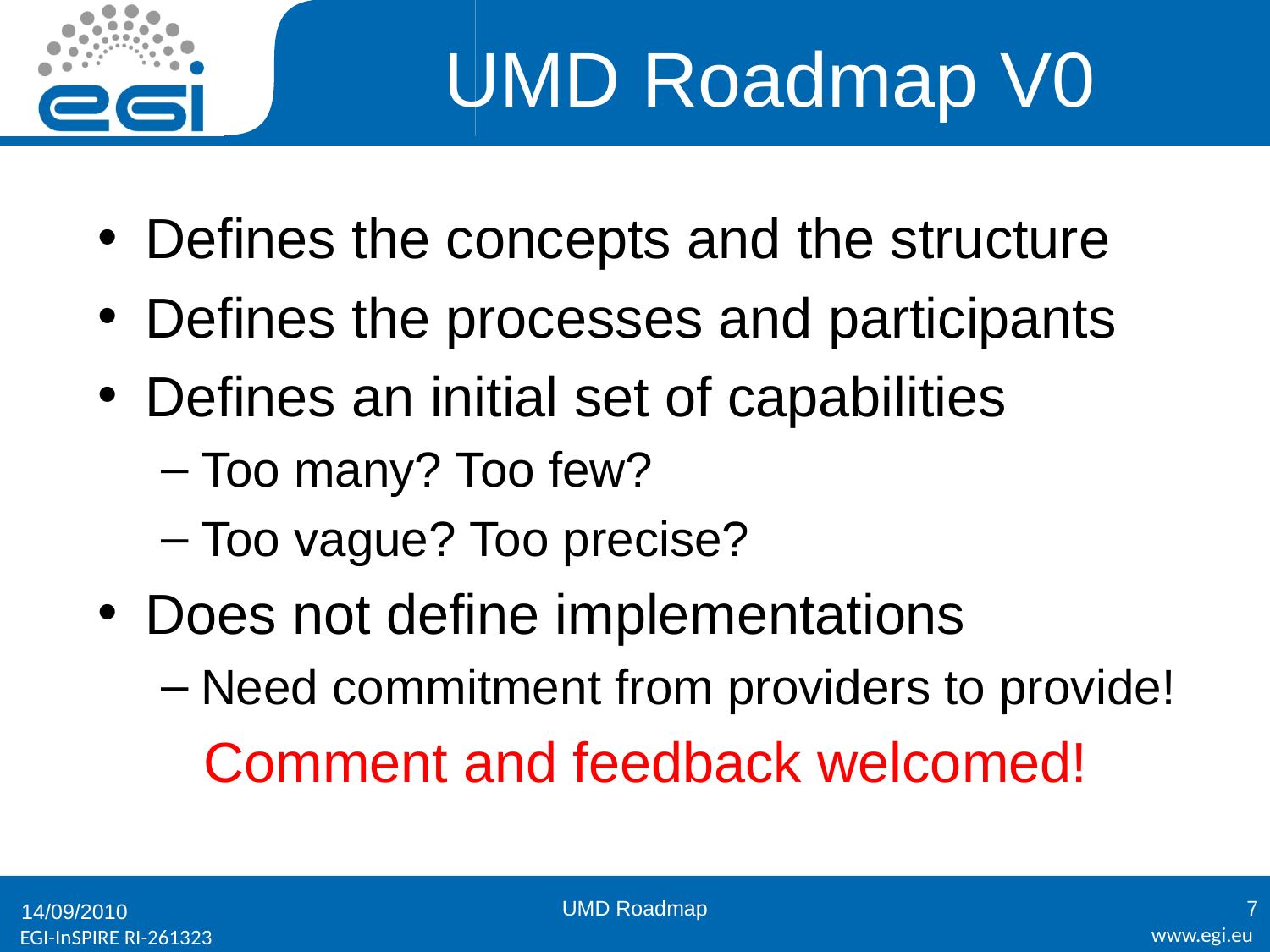

# UMD Roadmap V0
Defines the concepts and the structure
Defines the processes and participants
Defines an initial set of capabilities
Too many? Too few?
Too vague? Too precise?
Does not define implementations
Need commitment from providers to provide!
Comment and feedback welcomed!
UMD Roadmap
7
14/09/2010